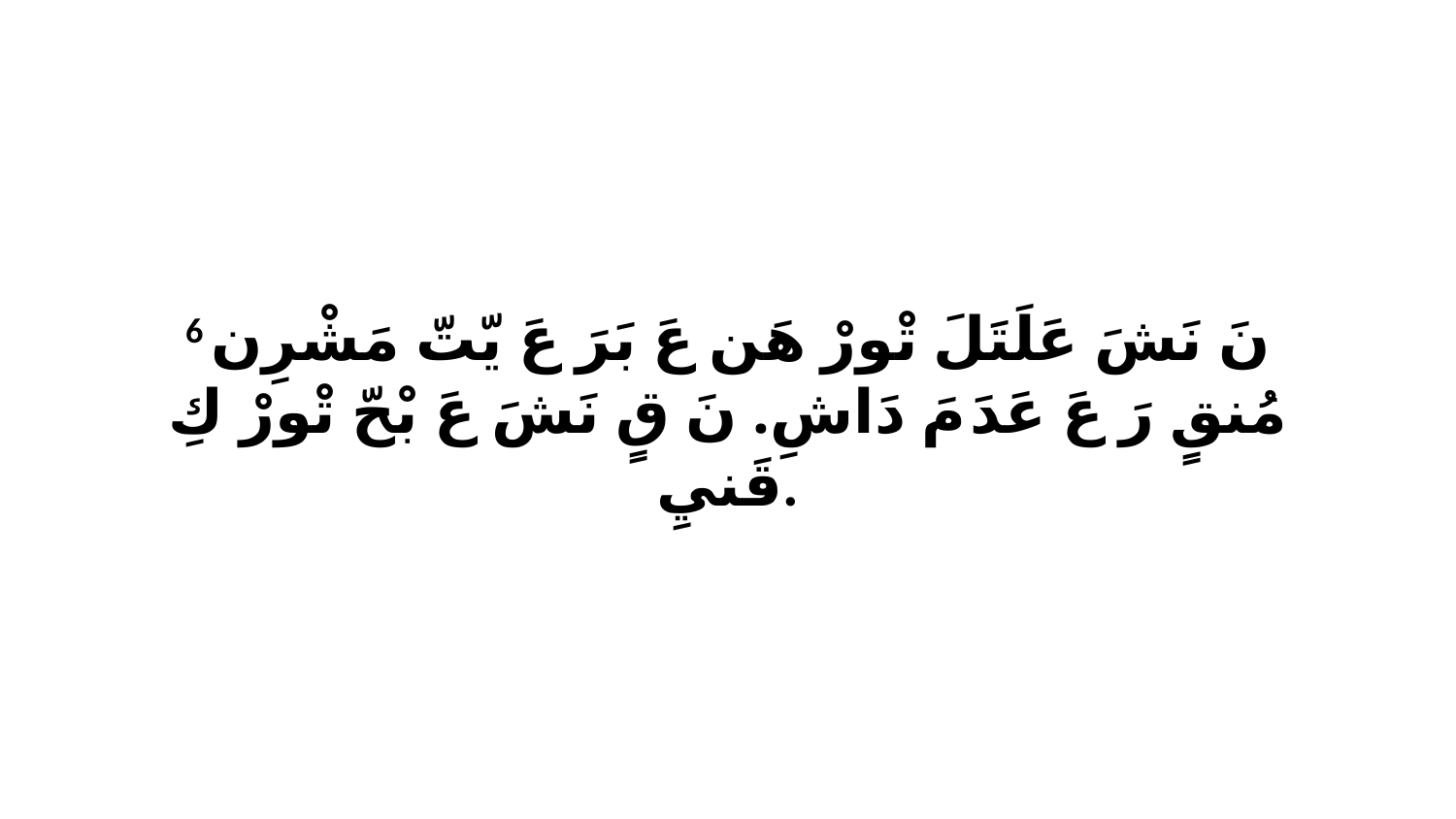

6 نَ نَشَ عَلَتَلَ تْورْ هَن عَ بَرَ عَ يّتّ مَشْرِن مُنقٍ رَ عَ عَدَ مَ دَاشِ. نَ قٍ نَشَ عَ بْحّ تْورْ كِ قَنيِ.